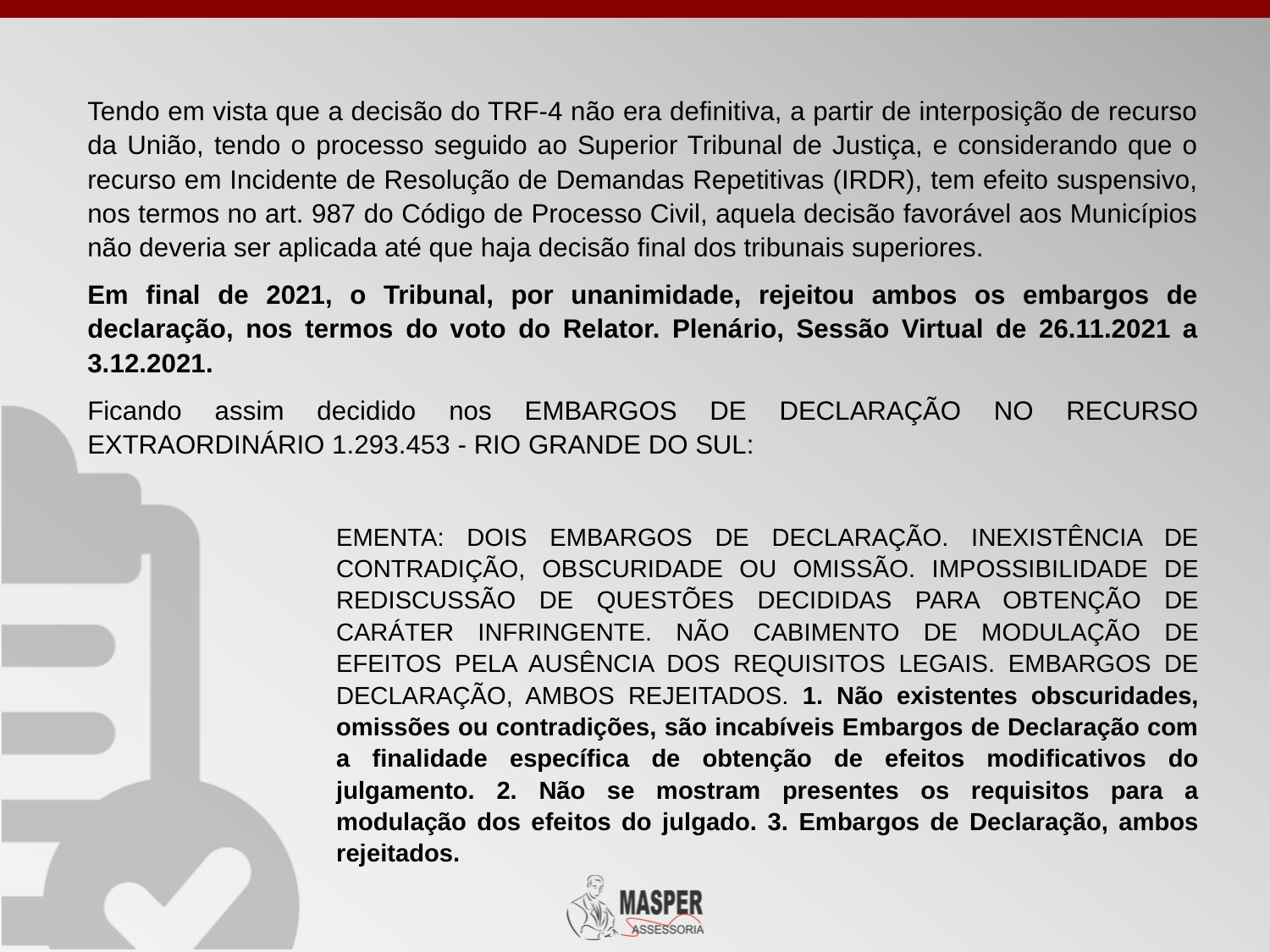

Tendo em vista que a decisão do TRF-4 não era definitiva, a partir de interposição de recurso da União, tendo o processo seguido ao Superior Tribunal de Justiça, e considerando que o recurso em Incidente de Resolução de Demandas Repetitivas (IRDR), tem efeito suspensivo, nos termos no art. 987 do Código de Processo Civil, aquela decisão favorável aos Municípios não deveria ser aplicada até que haja decisão final dos tribunais superiores.
Em final de 2021, o Tribunal, por unanimidade, rejeitou ambos os embargos de declaração, nos termos do voto do Relator. Plenário, Sessão Virtual de 26.11.2021 a 3.12.2021.
Ficando assim decidido nos EMBARGOS DE DECLARAÇÃO NO RECURSO EXTRAORDINÁRIO 1.293.453 - RIO GRANDE DO SUL:

EMENTA: DOIS EMBARGOS DE DECLARAÇÃO. INEXISTÊNCIA DE CONTRADIÇÃO, OBSCURIDADE OU OMISSÃO. IMPOSSIBILIDADE DE REDISCUSSÃO DE QUESTÕES DECIDIDAS PARA OBTENÇÃO DE CARÁTER INFRINGENTE. NÃO CABIMENTO DE MODULAÇÃO DE EFEITOS PELA AUSÊNCIA DOS REQUISITOS LEGAIS. EMBARGOS DE DECLARAÇÃO, AMBOS REJEITADOS. 1. Não existentes obscuridades, omissões ou contradições, são incabíveis Embargos de Declaração com a finalidade específica de obtenção de efeitos modificativos do julgamento. 2. Não se mostram presentes os requisitos para a modulação dos efeitos do julgado. 3. Embargos de Declaração, ambos rejeitados.